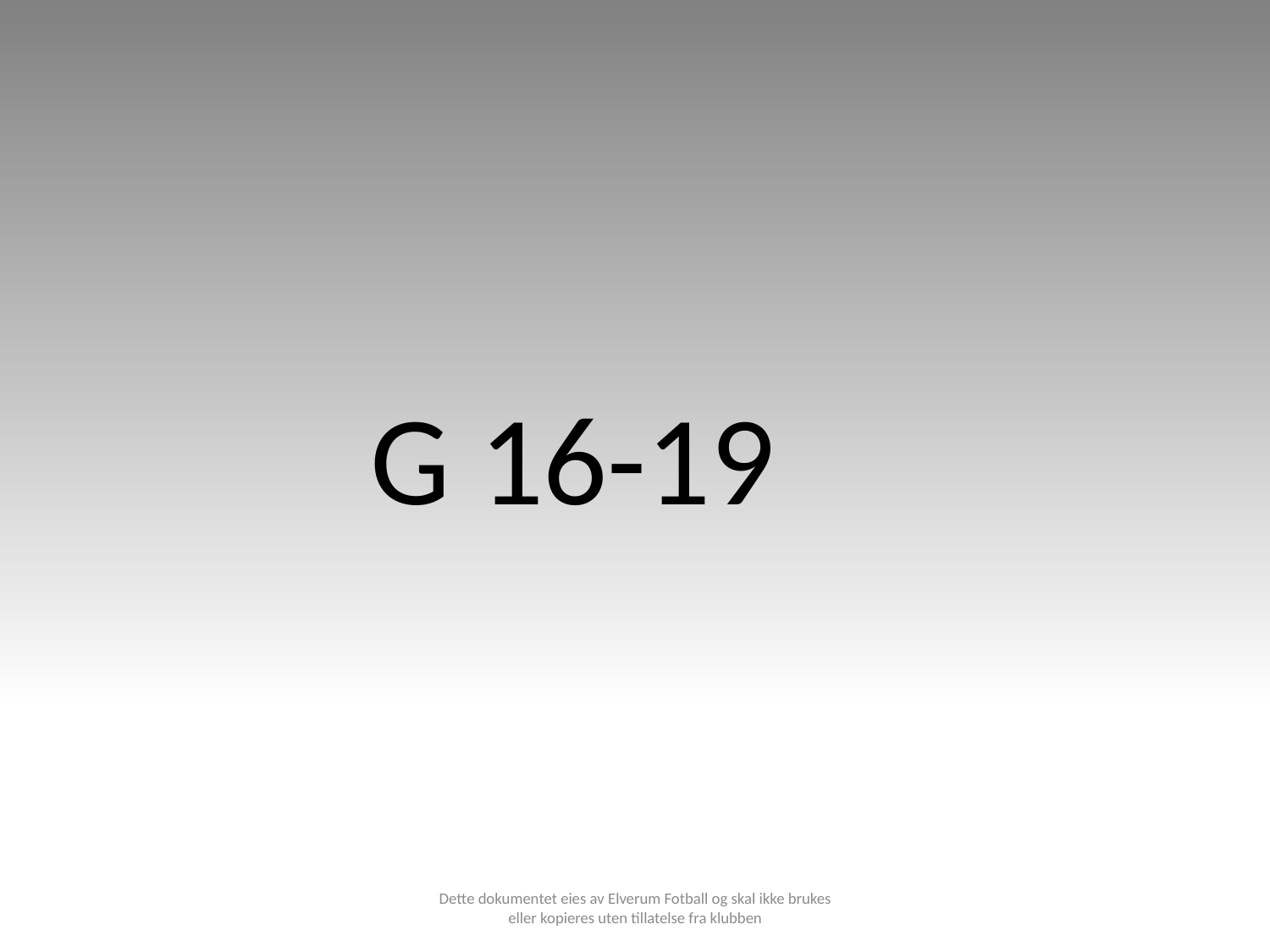

# G 16-19
Dette dokumentet eies av Elverum Fotball og skal ikke brukes eller kopieres uten tillatelse fra klubben